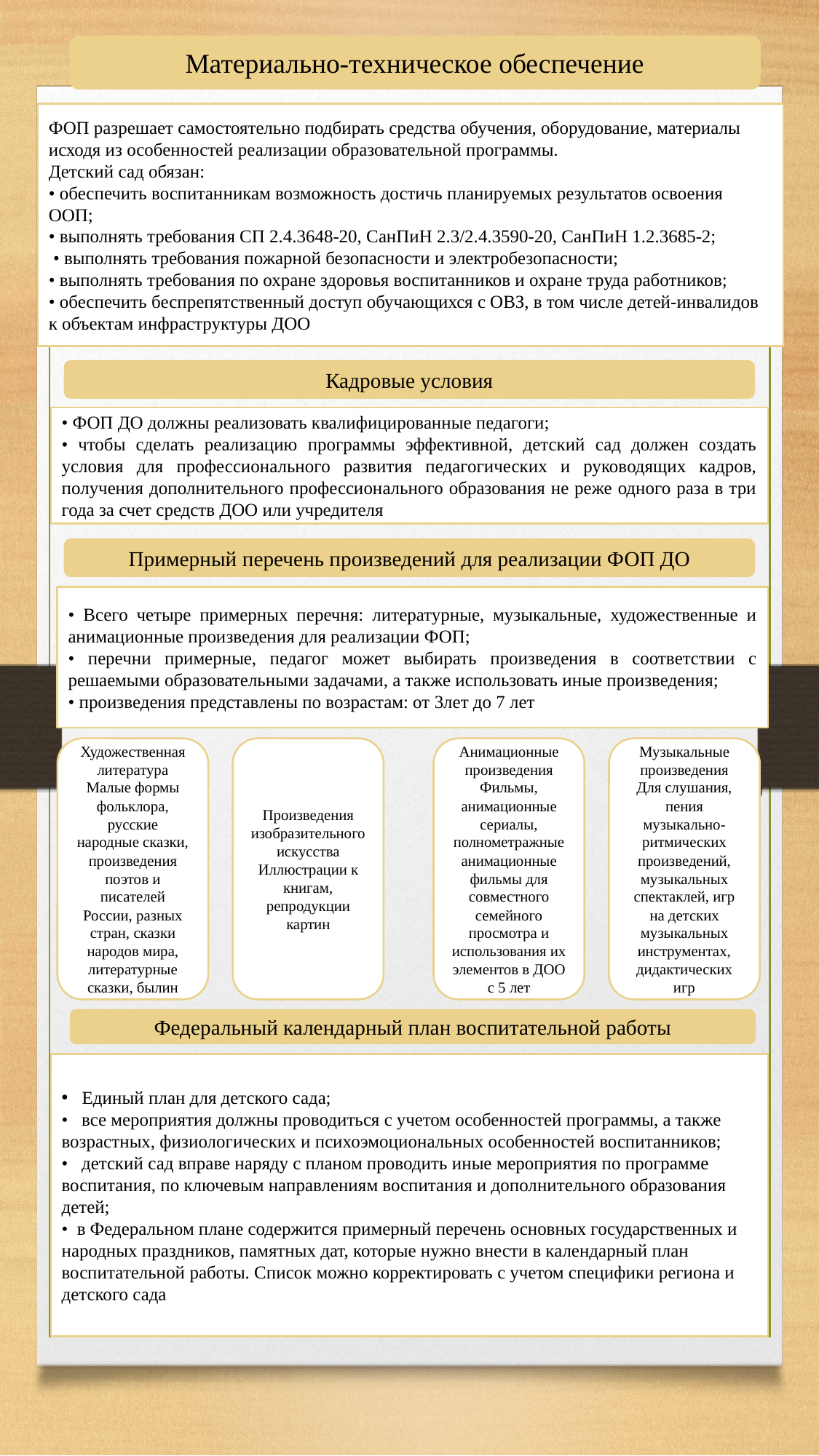

Материально-техническое обеспечение

ФОП разрешает самостоятельно подбирать средства обучения, оборудование, материалы исходя из особенностей реализации образовательной программы.
Детский сад обязан:
• обеспечить воспитанникам возможность достичь планируемых результатов освоения ООП;
• выполнять требования СП 2.4.3648-20, СанПиН 2.3/2.4.3590-20, СанПиН 1.2.3685-2;
 • выполнять требования пожарной безопасности и электробезопасности;
• выполнять требования по охране здоровья воспитанников и охране труда работников;
• обеспечить беспрепятственный доступ обучающихся с ОВЗ, в том числе детей-инвалидов к объектам инфраструктуры ДОО
Кадровые условия
• ФОП ДО должны реализовать квалифицированные педагоги;
• чтобы сделать реализацию программы эффективной, детский сад должен создать условия для профессионального развития педагогических и руководящих кадров, получения дополнительного профессионального образования не реже одного раза в три года за счет средств ДОО или учредителя
Примерный перечень произведений для реализации ФОП ДО
• Всего четыре примерных перечня: литературные, музыкальные, художественные и анимационные произведения для реализации ФОП;
• перечни примерные, педагог может выбирать произведения в соответствии с решаемыми образовательными задачами, а также использовать иные произведения;
• произведения представлены по возрастам: от 3лет до 7 лет
Художественная литература Малые формы фольклора, русские народные сказки, произведения поэтов и писателей России, разных стран, сказки народов мира, литературные сказки, былин
Произведения изобразительного искусства Иллюстрации к книгам, репродукции картин
Анимационные произведения Фильмы, анимационные сериалы, полнометражные анимационные фильмы для совместного семейного просмотра и использования их элементов в ДОО с 5 лет
Музыкальные произведения Для слушания, пения музыкально-ритмических произведений, музыкальных спектаклей, игр на детских музыкальных инструментах, дидактических игр
Федеральный календарный план воспитательной работы
Единый план для детского сада;
•   все мероприятия должны проводиться с учетом особенностей программы, а также возрастных, физиологических и психоэмоциональных особенностей воспитанников;
•   детский сад вправе наряду с планом проводить иные мероприятия по программе воспитания, по ключевым направлениям воспитания и дополнительного образования детей;
•  в Федеральном плане содержится примерный перечень основных государственных и народных праздников, памятных дат, которые нужно внести в календарный план воспитательной работы. Список можно корректировать с учетом специфики региона и детского сада